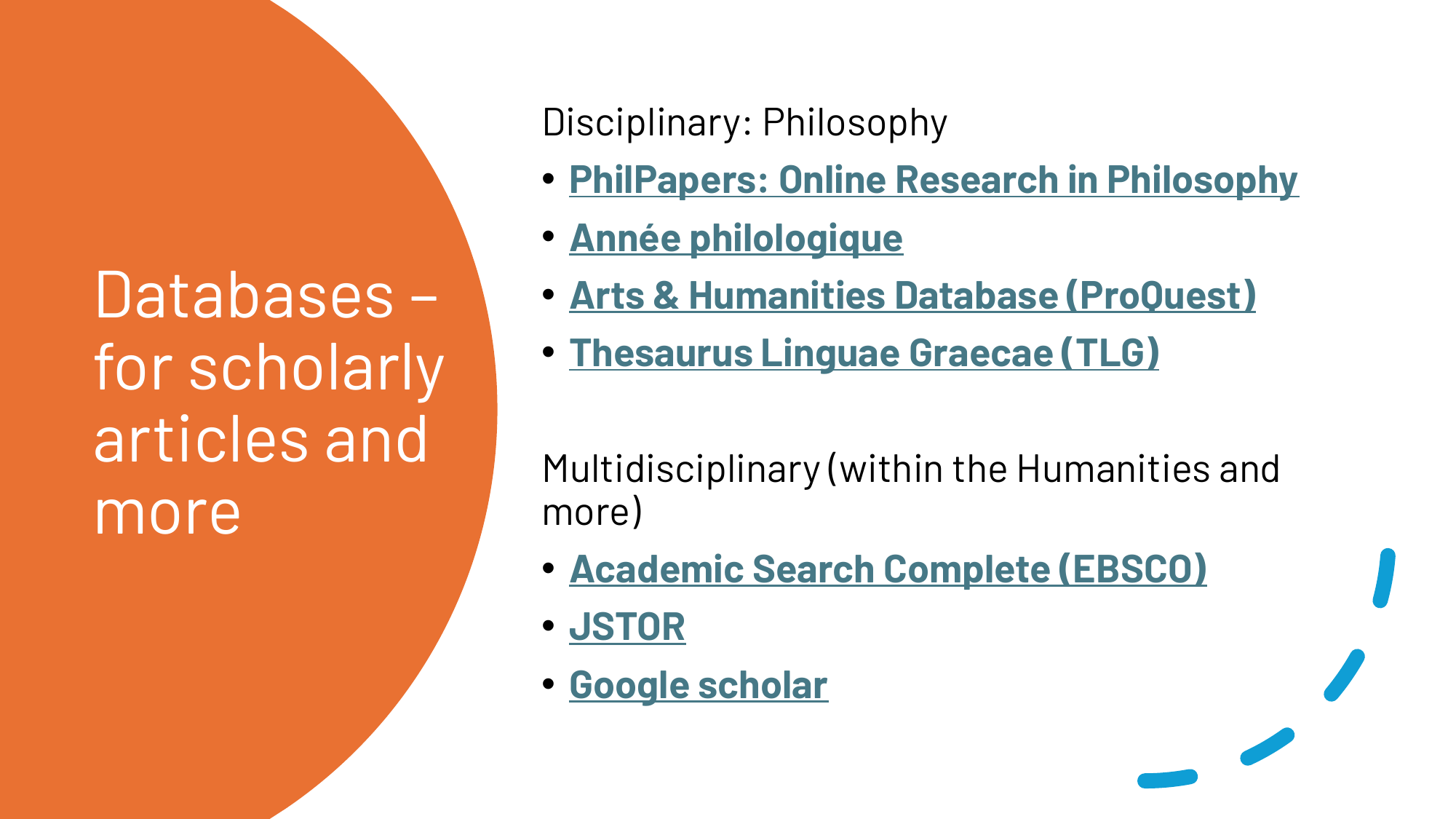

Disciplinary: Philosophy
PhilPapers: Online Research in Philosophy
Année philologique
Arts & Humanities Database (ProQuest)
Thesaurus Linguae Graecae (TLG)

Multidisciplinary (within the Humanities and more)
Academic Search Complete (EBSCO)
JSTOR
Google scholar
# Databases – for scholarly articles and more